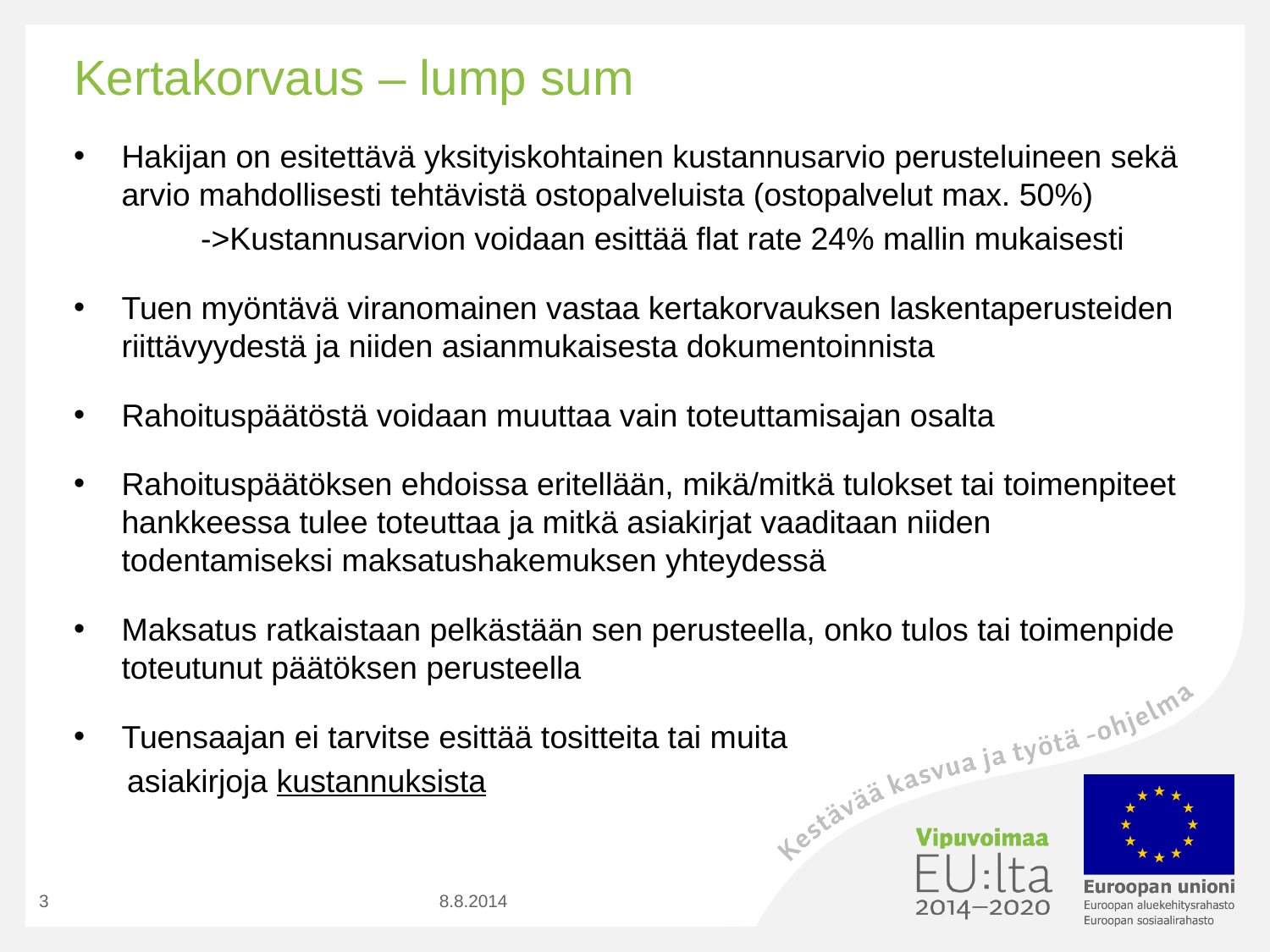

# Kertakorvaus – lump sum
Hakijan on esitettävä yksityiskohtainen kustannusarvio perusteluineen sekä arvio mahdollisesti tehtävistä ostopalveluista (ostopalvelut max. 50%)
	->Kustannusarvion voidaan esittää flat rate 24% mallin mukaisesti

Tuen myöntävä viranomainen vastaa kertakorvauksen laskentaperusteiden riittävyydestä ja niiden asianmukaisesta dokumentoinnista

Rahoituspäätöstä voidaan muuttaa vain toteuttamisajan osalta

Rahoituspäätöksen ehdoissa eritellään, mikä/mitkä tulokset tai toimenpiteet hankkeessa tulee toteuttaa ja mitkä asiakirjat vaaditaan niiden todentamiseksi maksatushakemuksen yhteydessä

Maksatus ratkaistaan pelkästään sen perusteella, onko tulos tai toimenpide toteutunut päätöksen perusteella

Tuensaajan ei tarvitse esittää tositteita tai muita
      asiakirjoja kustannuksista

3
8.8.2014